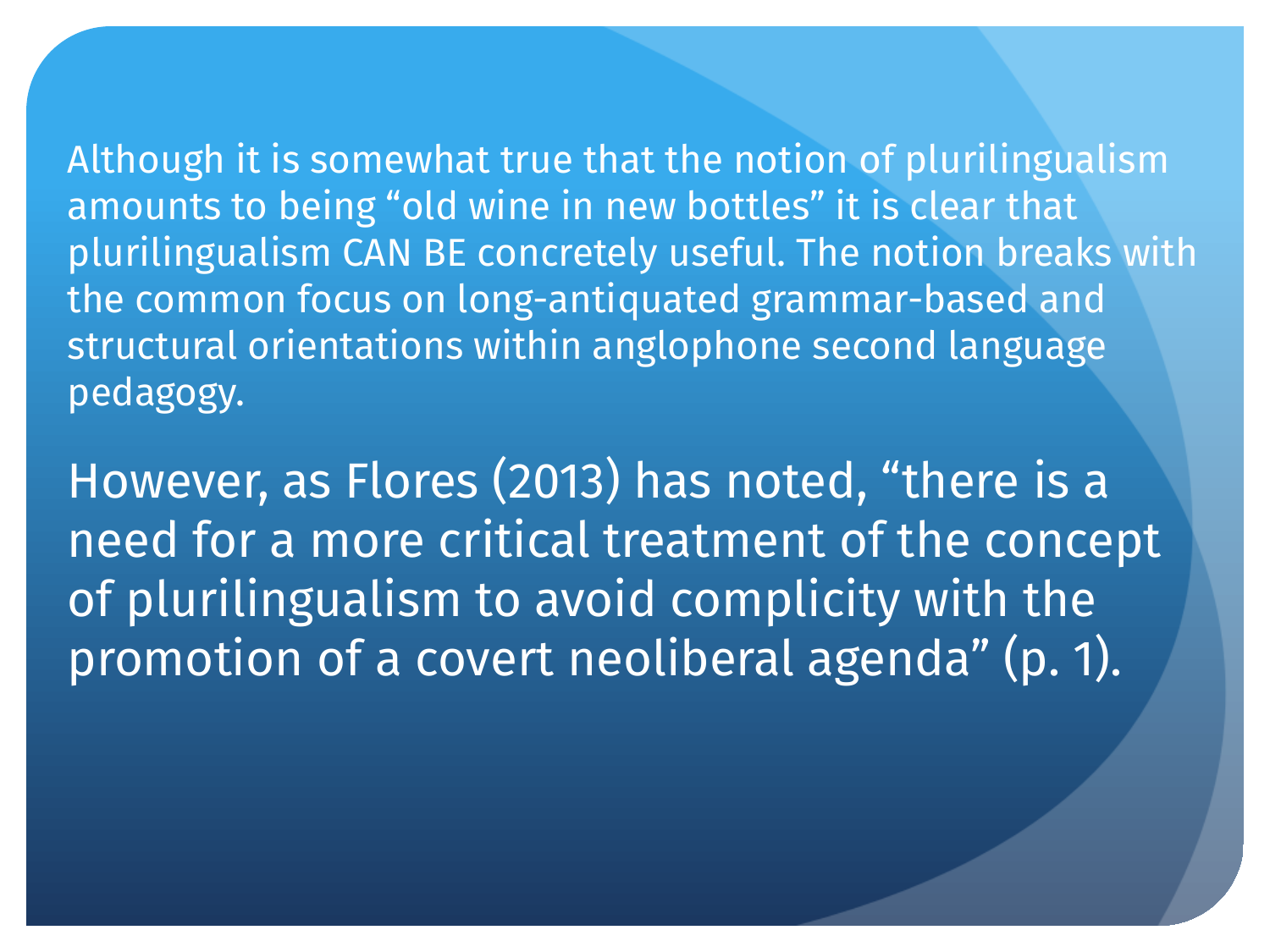

Although it is somewhat true that the notion of plurilingualism amounts to being “old wine in new bottles” it is clear that plurilingualism CAN BE concretely useful. The notion breaks with the common focus on long-antiquated grammar-based and structural orientations within anglophone second language pedagogy.
However, as Flores (2013) has noted, “there is a need for a more critical treatment of the concept of plurilingualism to avoid complicity with the promotion of a covert neoliberal agenda” (p. 1).